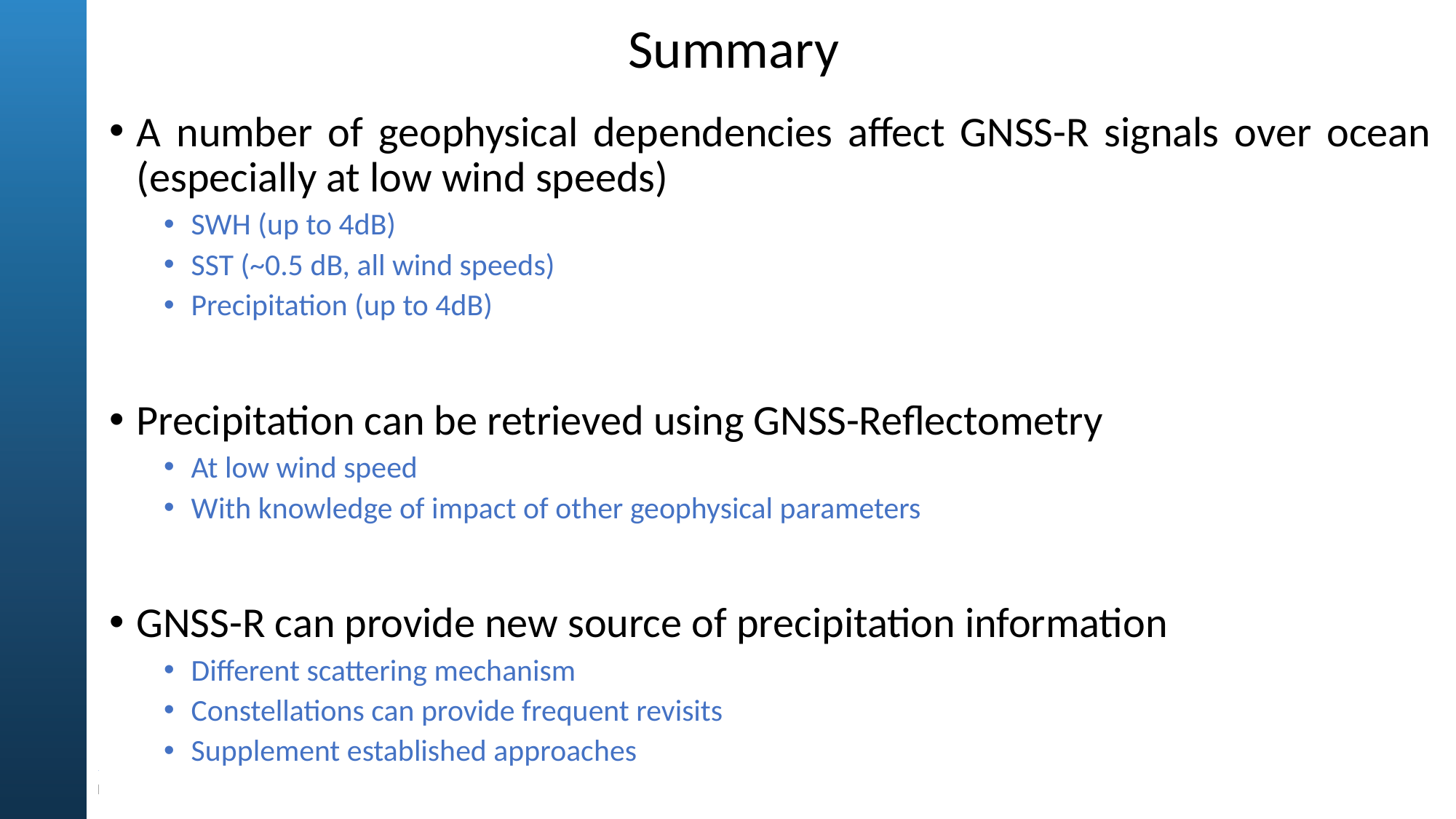

# Summary
A number of geophysical dependencies affect GNSS-R signals over ocean (especially at low wind speeds)
SWH (up to 4dB)
SST (~0.5 dB, all wind speeds)
Precipitation (up to 4dB)

Precipitation can be retrieved using GNSS-Reflectometry
At low wind speed
With knowledge of impact of other geophysical parameters

GNSS-R can provide new source of precipitation information
Different scattering mechanism
Constellations can provide frequent revisits
Supplement established approaches